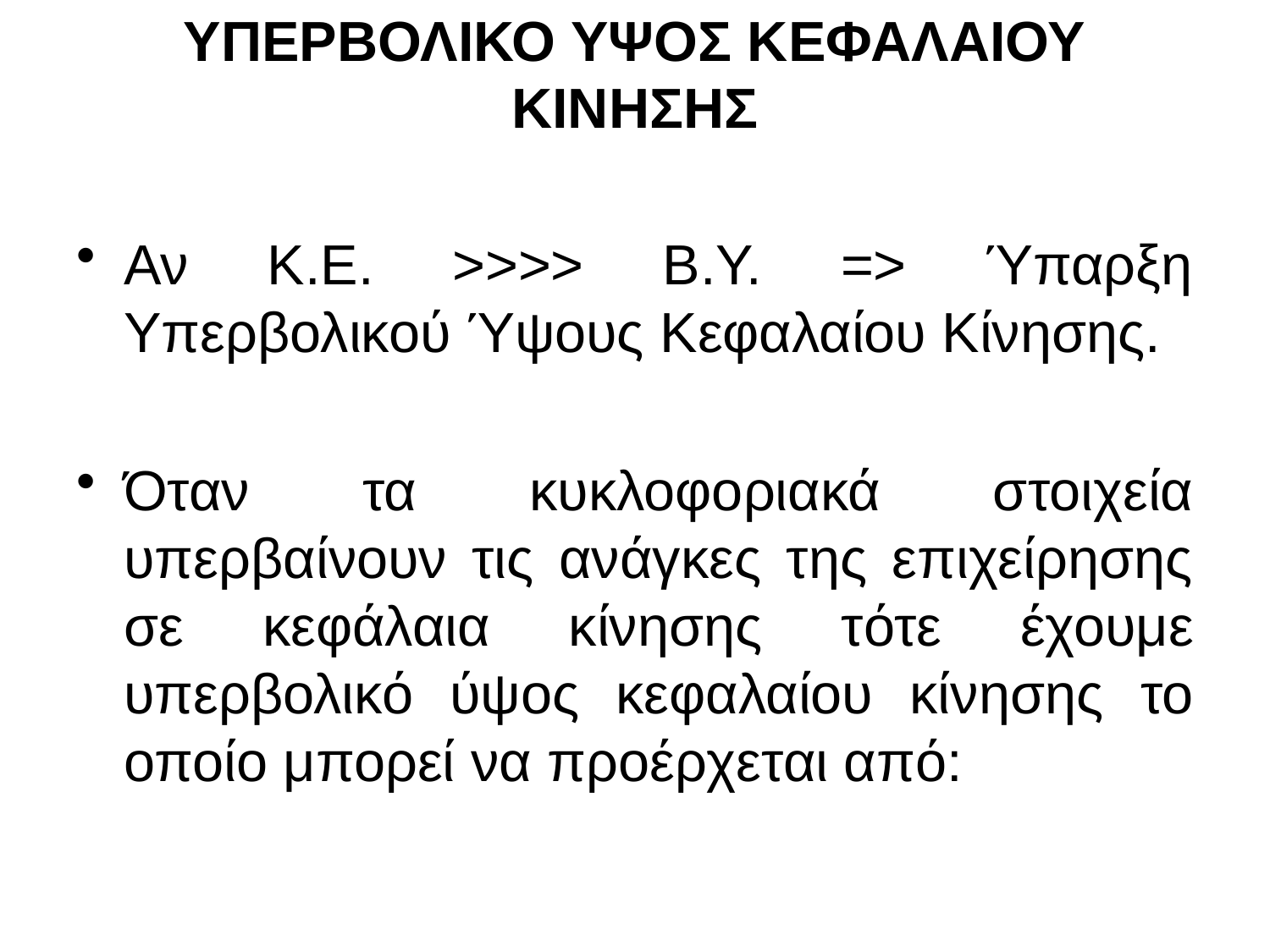

# ΥΠΕΡΒΟΛΙΚΟ ΥΨΟΣ ΚΕΦΑΛΑΙΟΥ ΚΙΝΗΣΗΣ
Αν Κ.Ε. >>>> Β.Υ. => Ύπαρξη Υπερβολικού Ύψους Κεφαλαίου Κίνησης.

Όταν τα κυκλοφοριακά στοιχεία υπερβαίνουν τις ανάγκες της επιχείρησης σε κεφάλαια κίνησης τότε έχουμε υπερβολικό ύψος κεφαλαίου κίνησης το οποίο μπορεί να προέρχεται από: